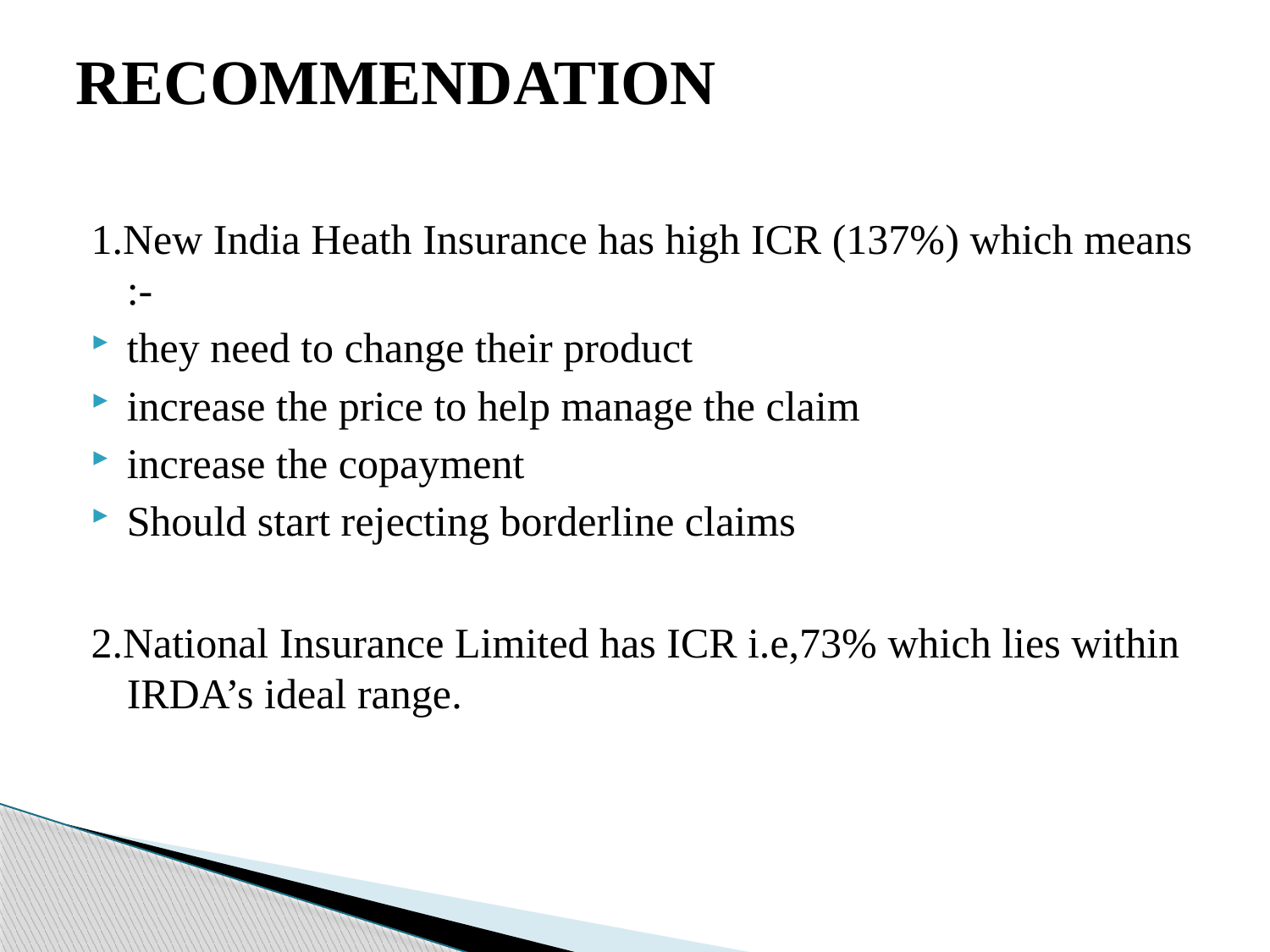

# RECOMMENDATION
1.New India Heath Insurance has high ICR (137%) which means :-
they need to change their product
increase the price to help manage the claim
increase the copayment
Should start rejecting borderline claims

2.National Insurance Limited has ICR i.e,73% which lies within IRDA’s ideal range.